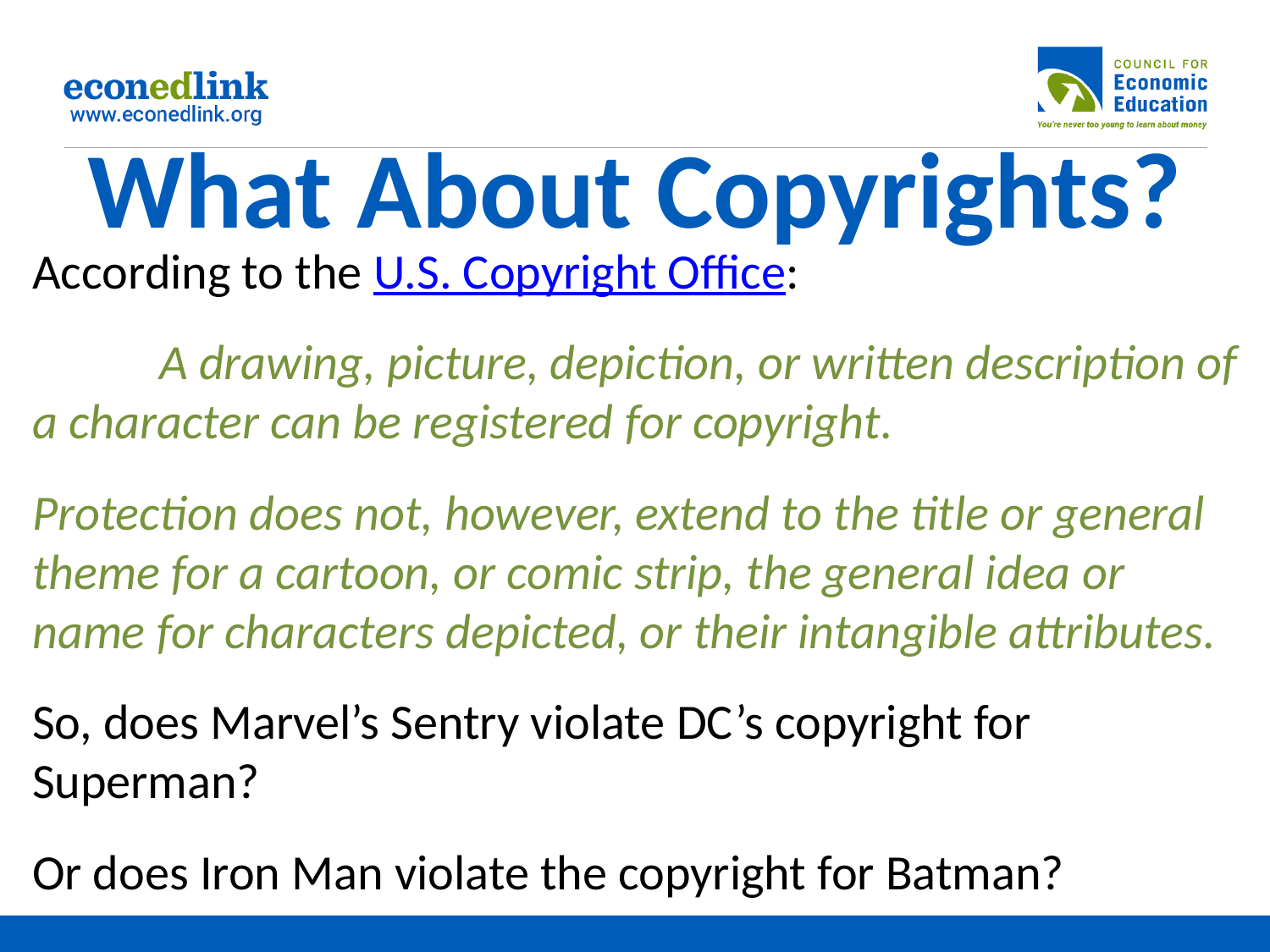

# What About Copyrights?
According to the U.S. Copyright Office:
	A drawing, picture, depiction, or written description of a character can be registered for copyright.
Protection does not, however, extend to the title or general theme for a cartoon, or comic strip, the general idea or name for characters depicted, or their intangible attributes.
So, does Marvel’s Sentry violate DC’s copyright for Superman?
Or does Iron Man violate the copyright for Batman?